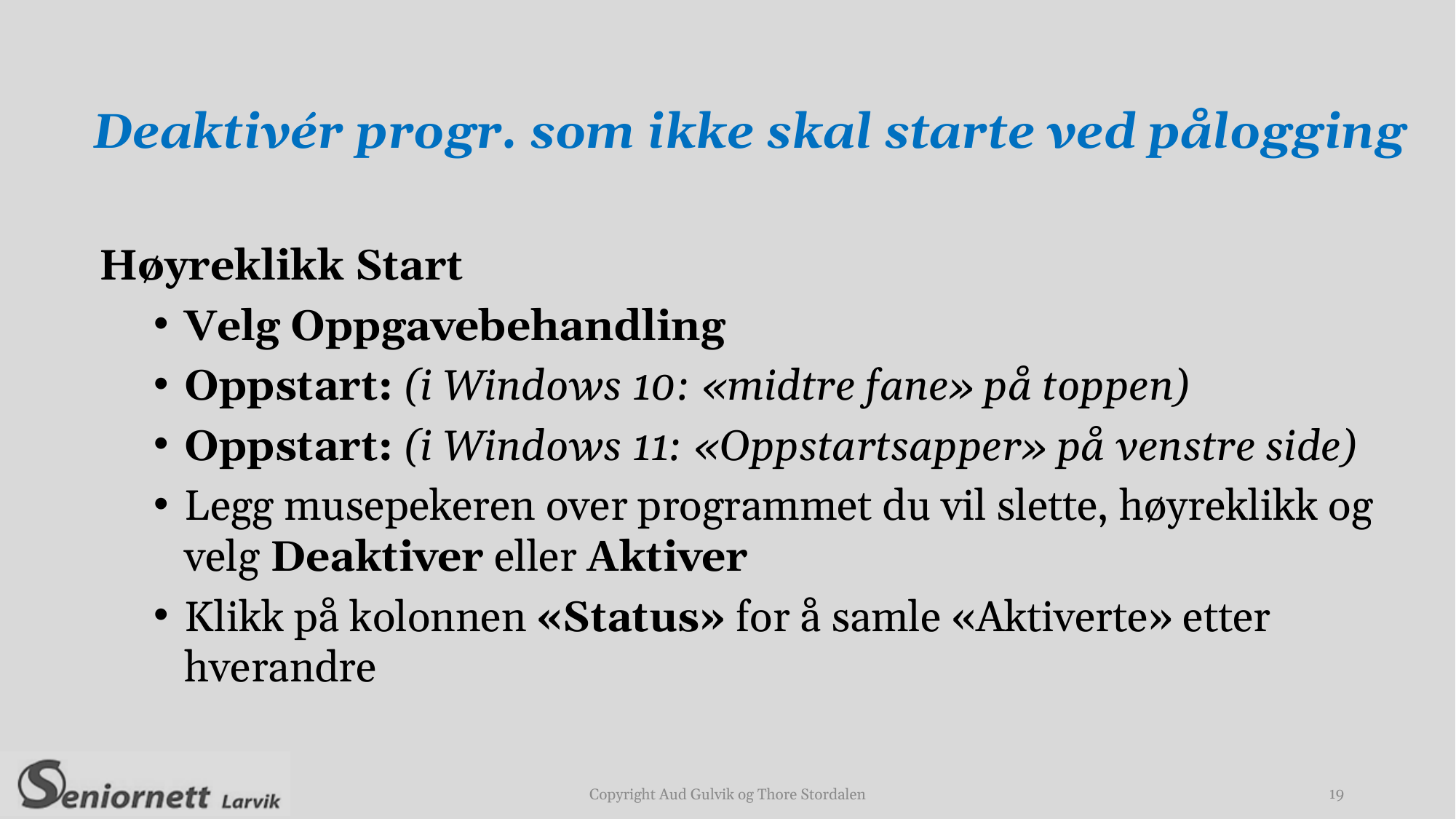

Deaktivér progr. som ikke skal starte ved pålogging
Høyreklikk Start
Velg Oppgavebehandling
Oppstart: (i Windows 10: «midtre fane» på toppen)
Oppstart: (i Windows 11: «Oppstartsapper» på venstre side)
Legg musepekeren over programmet du vil slette, høyreklikk og velg Deaktiver eller Aktiver
Klikk på kolonnen «Status» for å samle «Aktiverte» etter hverandre
19
Copyright Aud Gulvik og Thore Stordalen